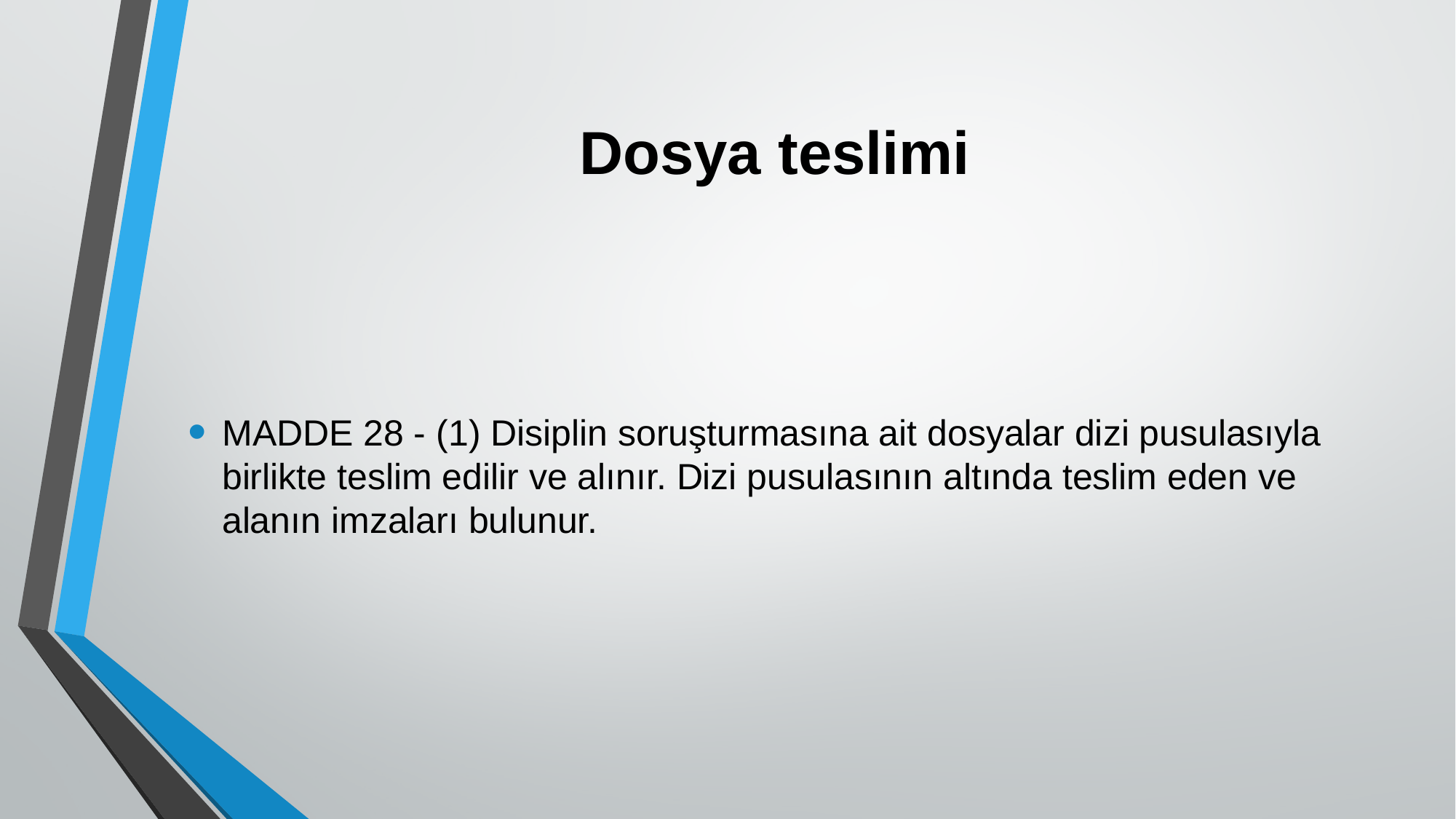

# Dosya teslimi
MADDE 28 - (1) Disiplin soruşturmasına ait dosyalar dizi pusulasıyla birlikte teslim edilir ve alınır. Dizi pusulasının altında teslim eden ve alanın imzaları bulunur.